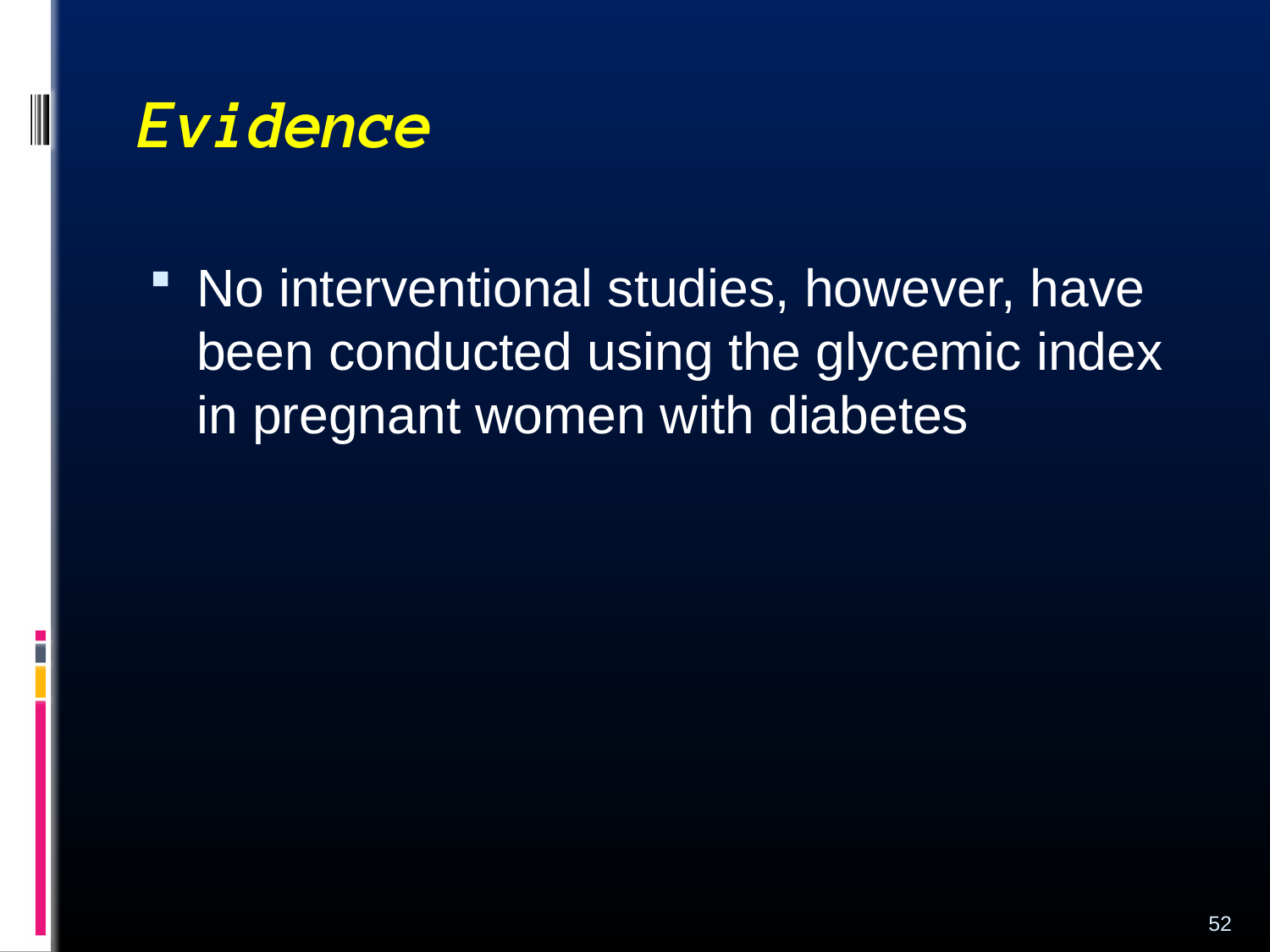

# Evidence
No interventional studies, however, have been conducted using the glycemic index in pregnant women with diabetes
52